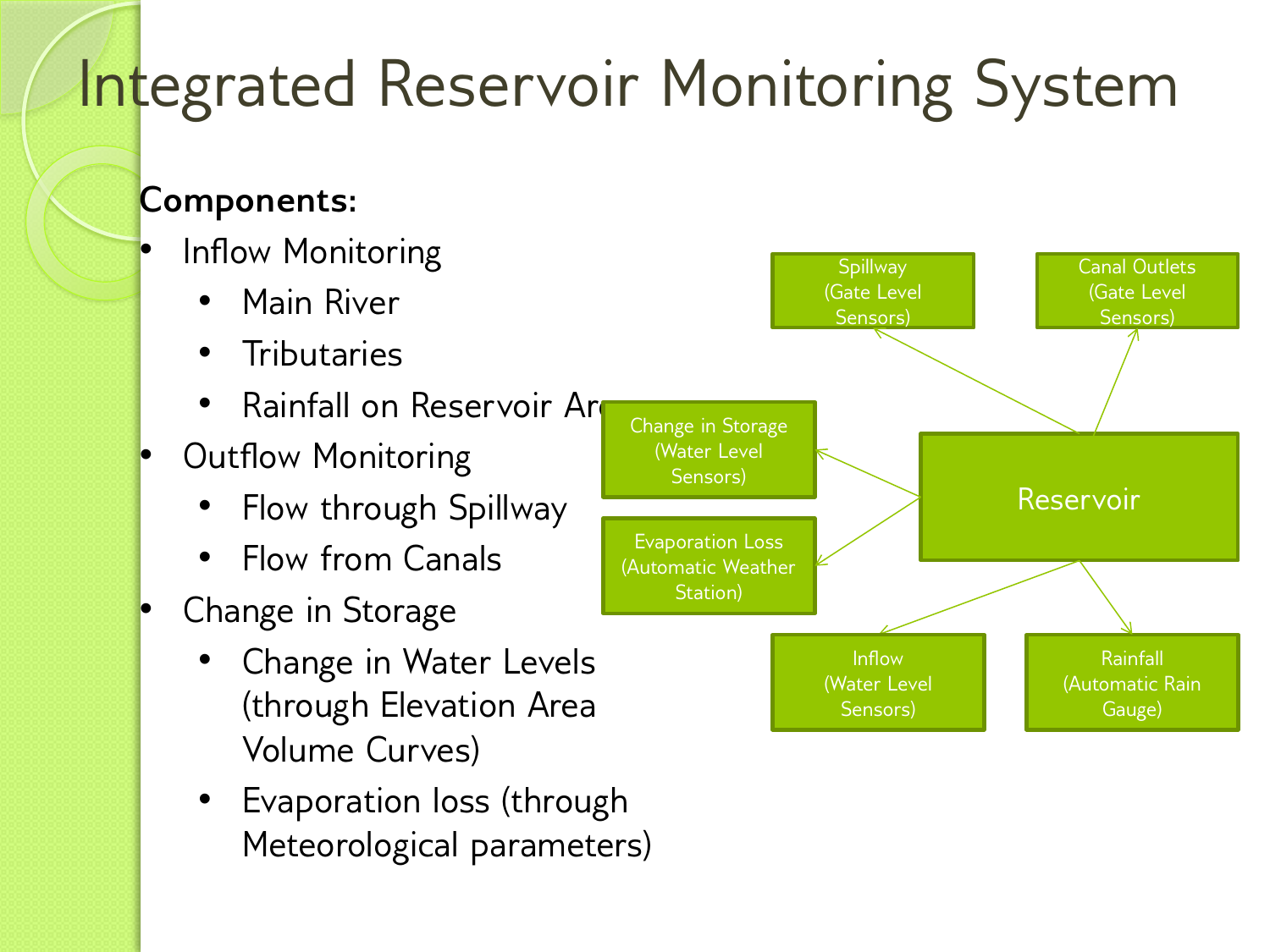

# Integrated Reservoir Monitoring System
Components:
Inflow Monitoring
Main River
Tributaries
Rainfall on Reservoir Area
Outflow Monitoring
Flow through Spillway
Flow from Canals
Change in Storage
Change in Water Levels (through Elevation Area Volume Curves)
Evaporation loss (through Meteorological parameters)

Spillway
(Gate Level Sensors)
Canal Outlets
(Gate Level Sensors)
Change in Storage
(Water Level Sensors)
Reservoir
Evaporation Loss
(Automatic Weather Station)
Inflow
(Water Level Sensors)
Rainfall
(Automatic Rain Gauge)